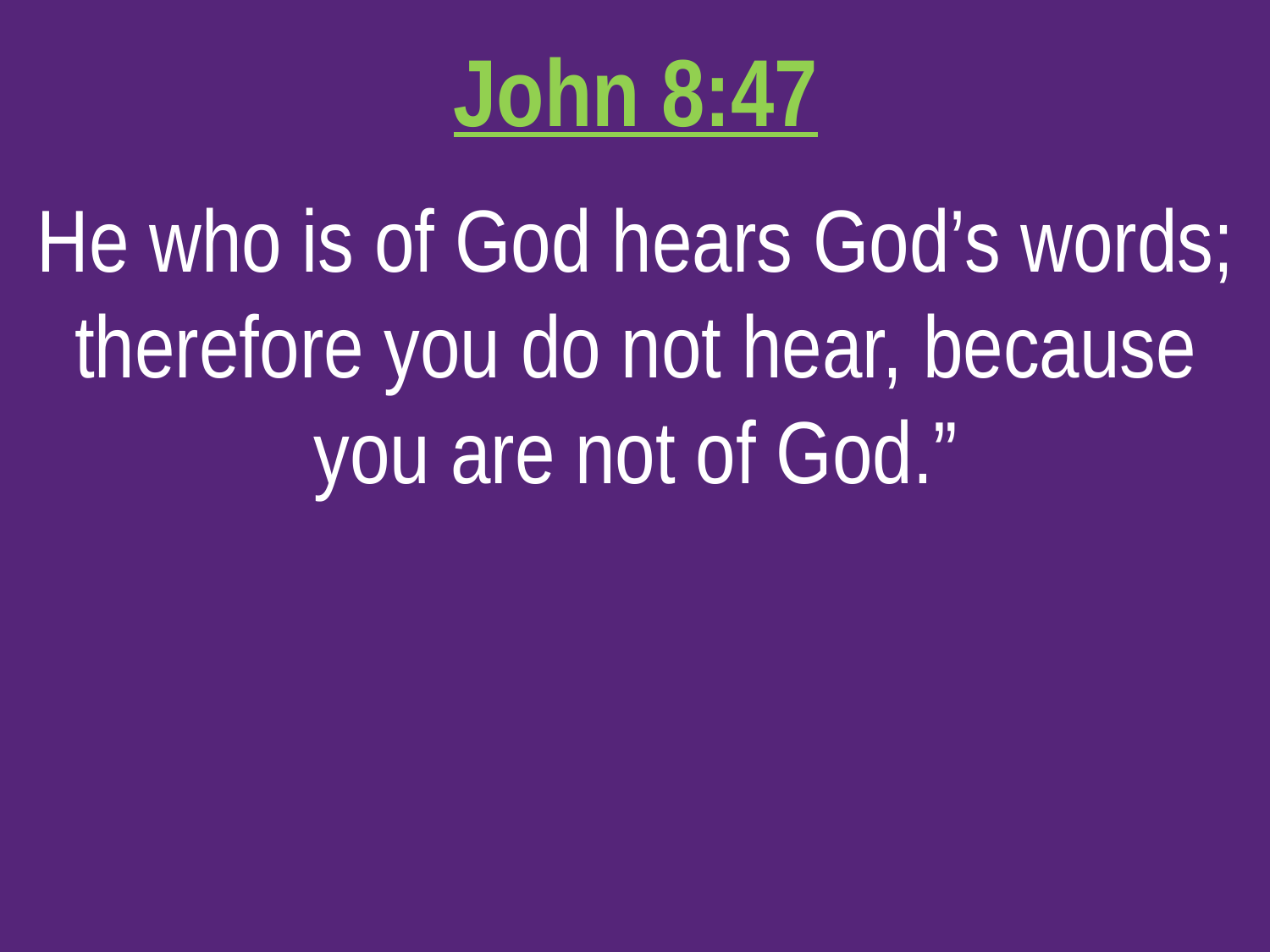

John 8:47

He who is of God hears God’s words; therefore you do not hear, because you are not of God.”